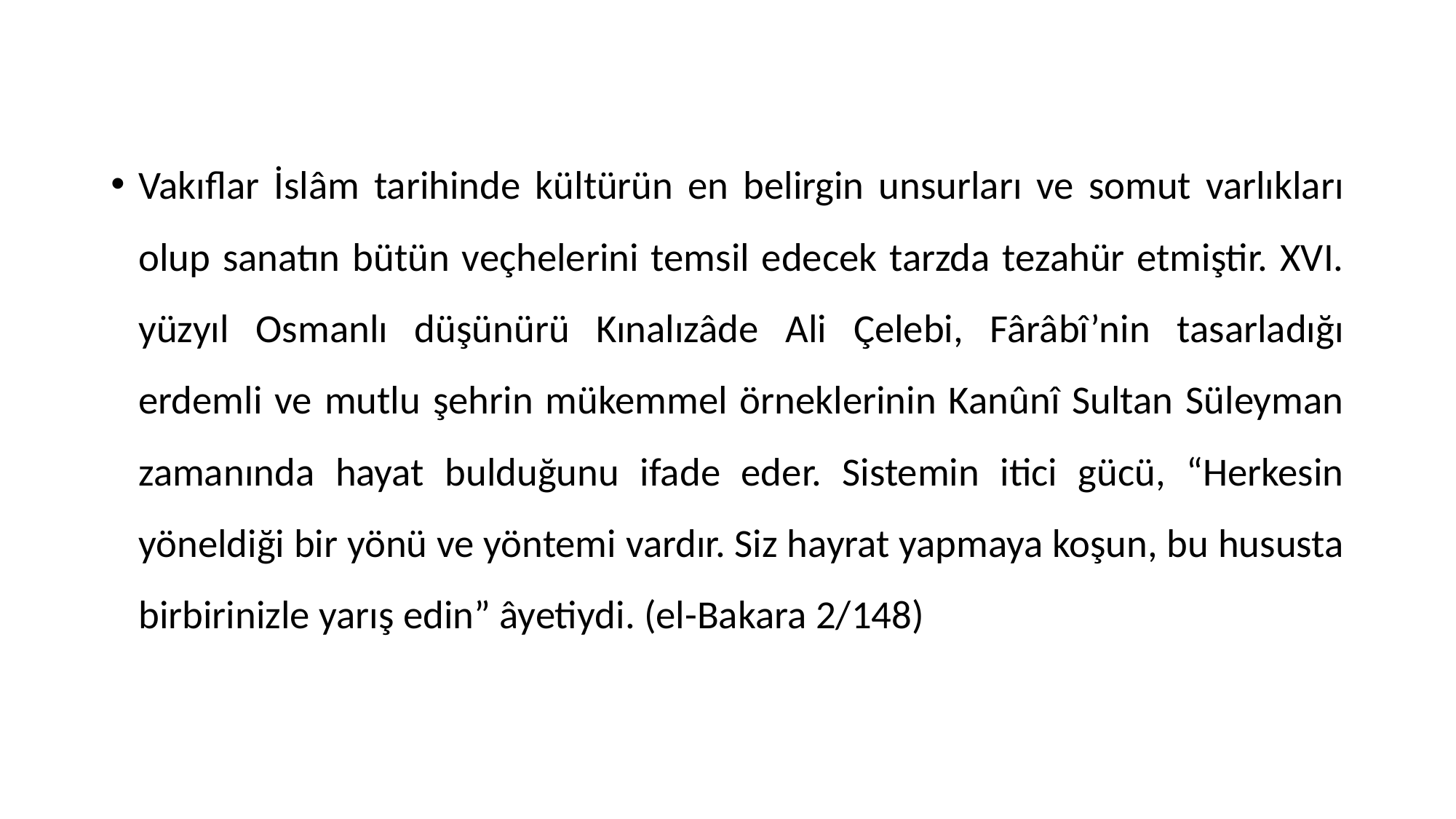

Vakıflar İslâm tarihinde kültürün en belirgin unsurları ve somut varlıkları olup sanatın bütün veçhelerini temsil edecek tarzda tezahür etmiştir. XVI. yüzyıl Osmanlı düşünürü Kınalızâde Ali Çelebi, Fârâbî’nin tasarladığı erdemli ve mutlu şehrin mükemmel örneklerinin Kanûnî Sultan Süleyman zamanında hayat bulduğunu ifade eder. Sistemin itici gücü, “Herkesin yöneldiği bir yönü ve yöntemi vardır. Siz hayrat yapmaya koşun, bu hususta birbirinizle yarış edin” âyetiydi. (el-Bakara 2/148)